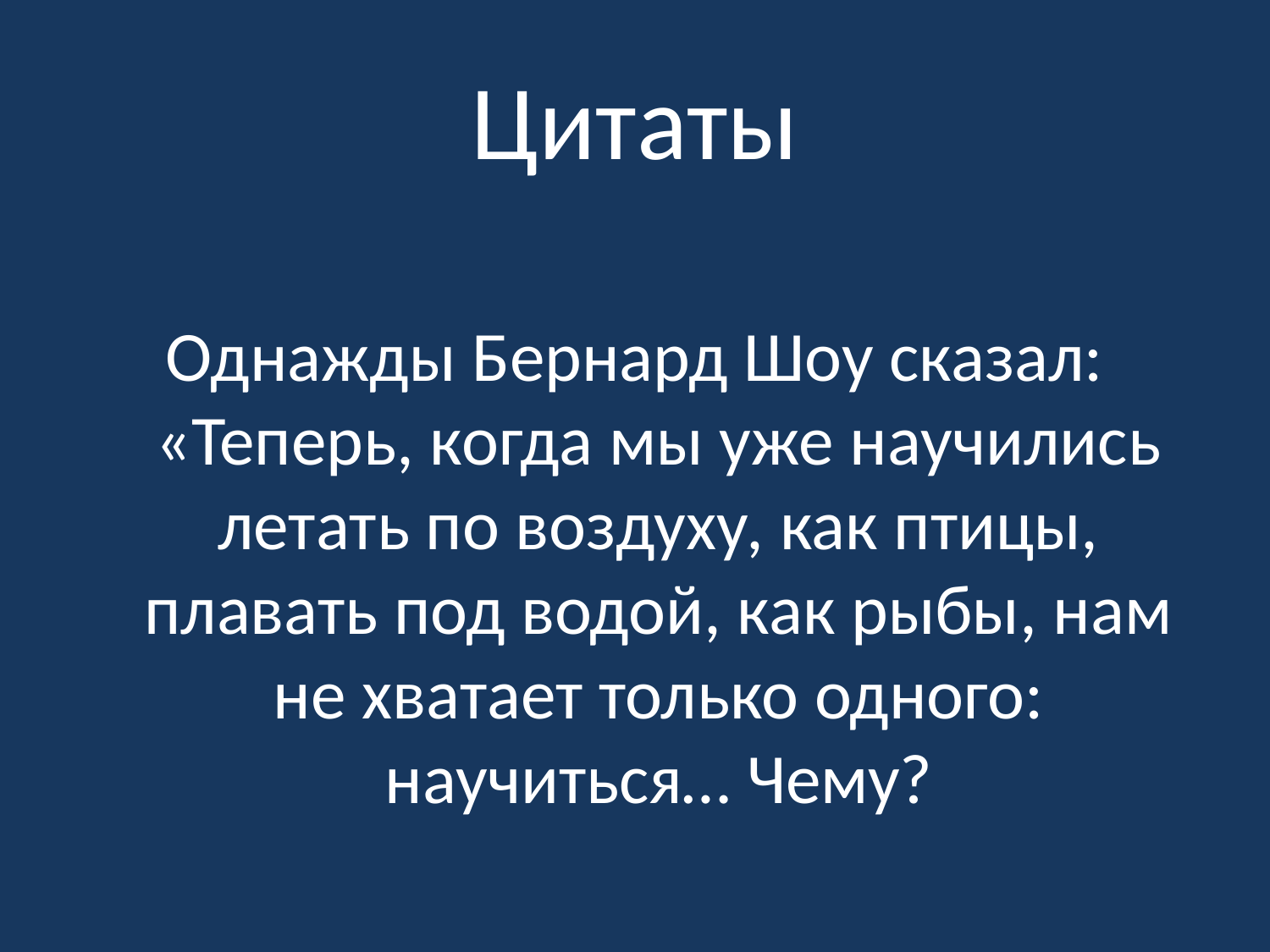

# Цитаты

Однажды Бернард Шоу сказал: «Теперь, когда мы уже научились летать по воздуху, как птицы, плавать под водой, как рыбы, нам не хватает только одного: научиться… Чему?